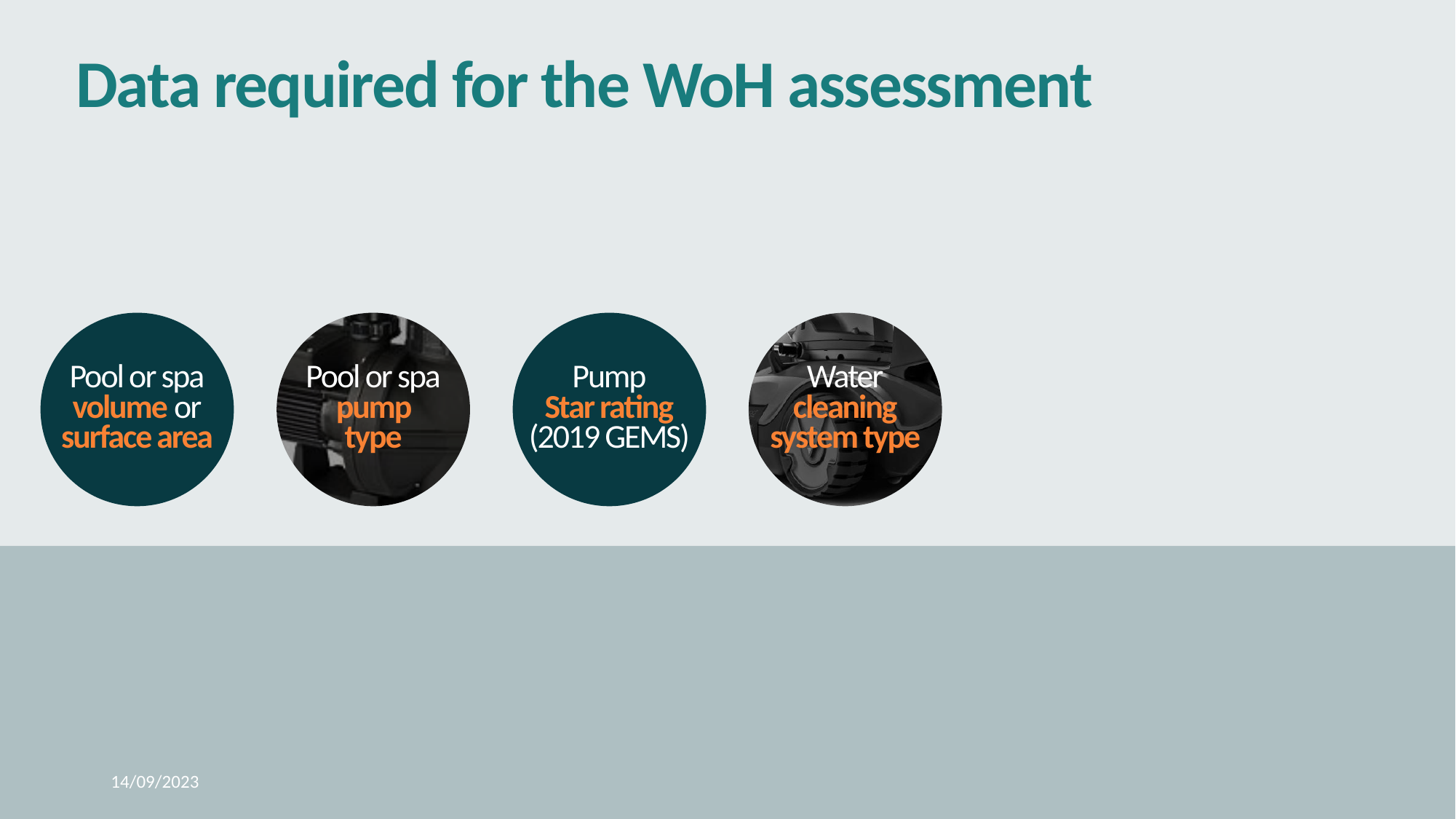

# Data required for the WoH assessment
Pool or spa
volume or
surface area
Pool or spa
pump type
Pump
Star rating
(2019 GEMS)
Water
cleaning
system type

14/09/2023
62